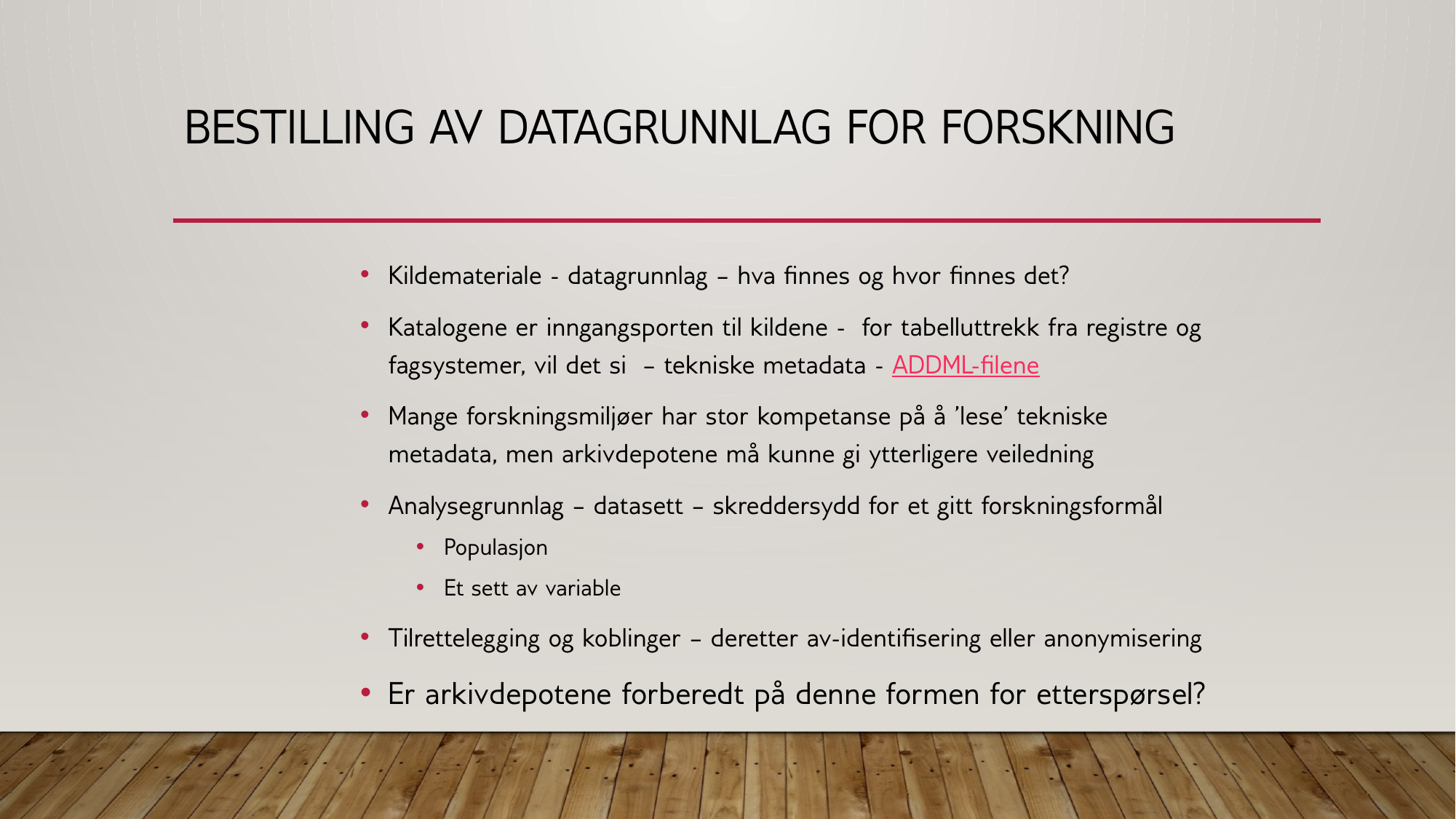

# Bestilling av datagrunnlag for forskning
Kildemateriale - datagrunnlag – hva finnes og hvor finnes det?
Katalogene er inngangsporten til kildene -  for tabelluttrekk fra registre og fagsystemer, vil det si  – tekniske metadata - ADDML-filene
Mange forskningsmiljøer har stor kompetanse på å ’lese’ tekniske metadata, men arkivdepotene må kunne gi ytterligere veiledning
Analysegrunnlag – datasett – skreddersydd for et gitt forskningsformål
Populasjon
Et sett av variable
Tilrettelegging og koblinger – deretter av-identifisering eller anonymisering
Er arkivdepotene forberedt på denne formen for etterspørsel?